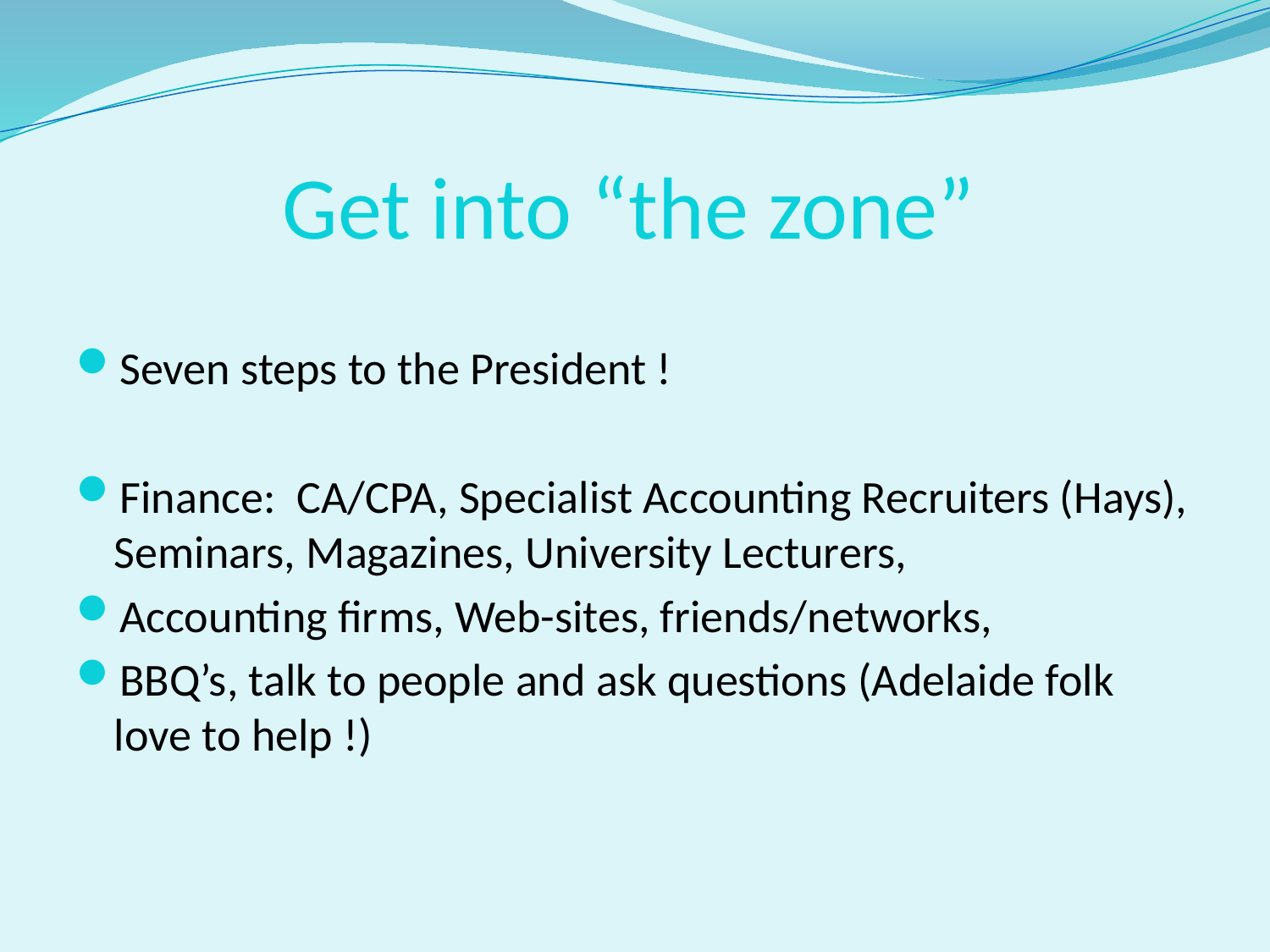

# Get into “the zone”

Seven steps to the President !

Finance:  CA/CPA, Specialist Accounting Recruiters (Hays), Seminars, Magazines, University Lecturers,
Accounting firms, Web-sites, friends/networks,
BBQ’s, talk to people and ask questions (Adelaide folk love to help !)